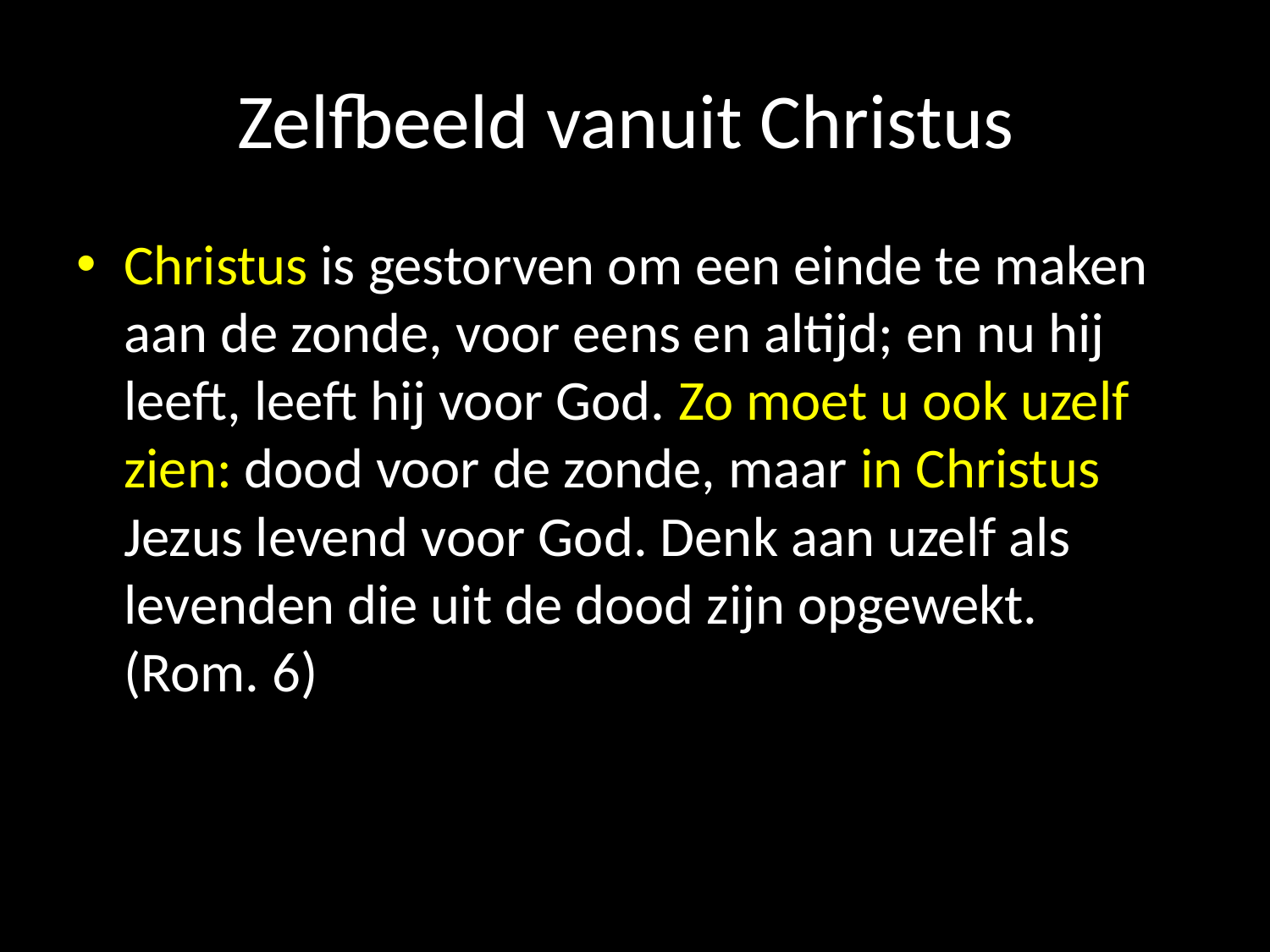

# Zelfbeeld vanuit Christus
Christus is gestorven om een einde te maken aan de zonde, voor eens en altijd; en nu hij leeft, leeft hij voor God. Zo moet u ook uzelf zien: dood voor de zonde, maar in Christus Jezus levend voor God. Denk aan uzelf als levenden die uit de dood zijn opgewekt.    (Rom. 6)